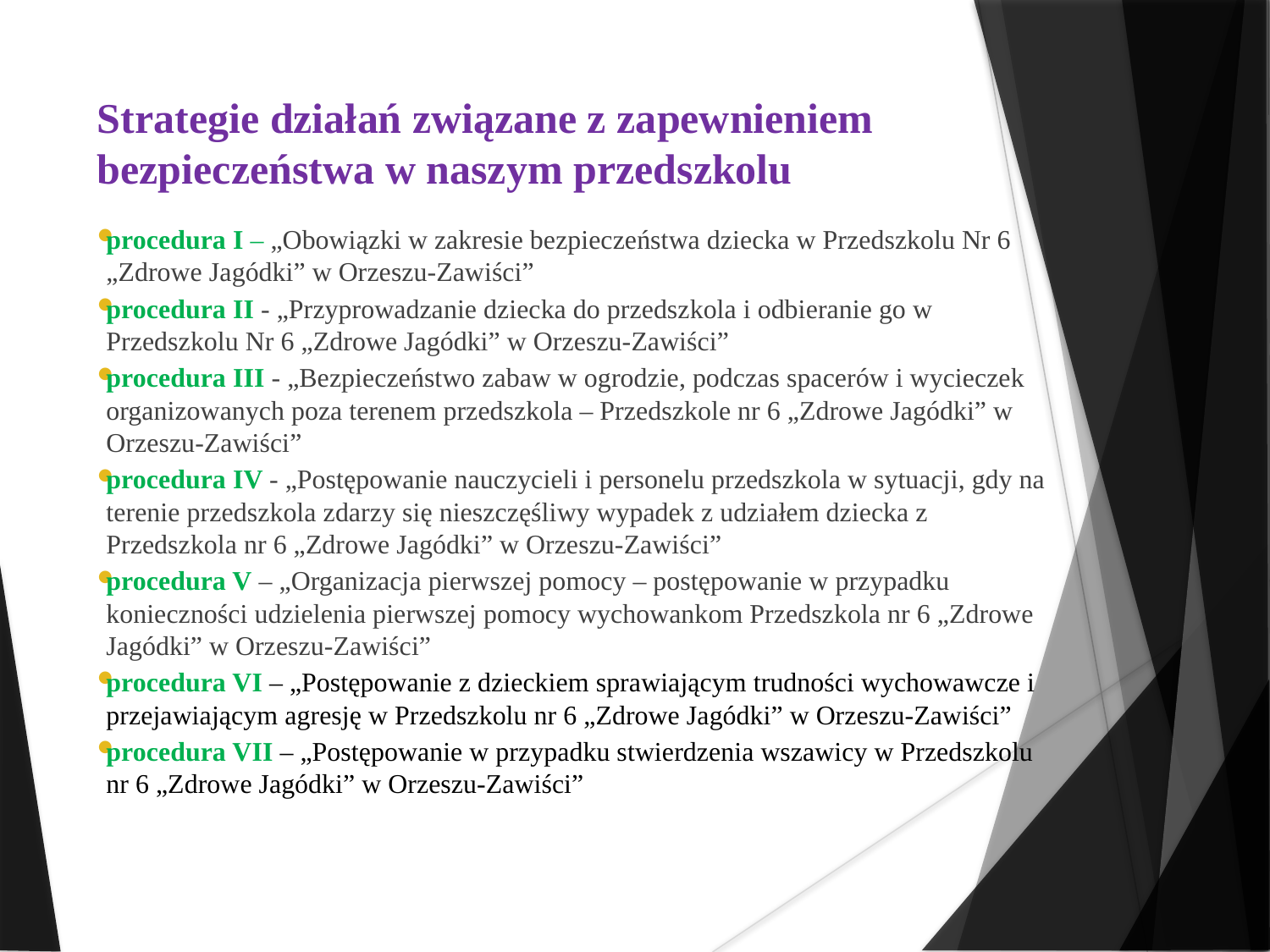

Strategie działań związane z zapewnieniem bezpieczeństwa w naszym przedszkolu
procedura I – „Obowiązki w zakresie bezpieczeństwa dziecka w Przedszkolu Nr 6 „Zdrowe Jagódki” w Orzeszu-Zawiści”
procedura II - „Przyprowadzanie dziecka do przedszkola i odbieranie go w Przedszkolu Nr 6 „Zdrowe Jagódki” w Orzeszu-Zawiści”
procedura III - „Bezpieczeństwo zabaw w ogrodzie, podczas spacerów i wycieczek organizowanych poza terenem przedszkola – Przedszkole nr 6 „Zdrowe Jagódki” w Orzeszu-Zawiści”
procedura IV - „Postępowanie nauczycieli i personelu przedszkola w sytuacji, gdy na terenie przedszkola zdarzy się nieszczęśliwy wypadek z udziałem dziecka z Przedszkola nr 6 „Zdrowe Jagódki” w Orzeszu-Zawiści”
procedura V – „Organizacja pierwszej pomocy – postępowanie w przypadku konieczności udzielenia pierwszej pomocy wychowankom Przedszkola nr 6 „Zdrowe Jagódki” w Orzeszu-Zawiści”
procedura VI – „Postępowanie z dzieckiem sprawiającym trudności wychowawcze i przejawiającym agresję w Przedszkolu nr 6 „Zdrowe Jagódki” w Orzeszu-Zawiści”
procedura VII – „Postępowanie w przypadku stwierdzenia wszawicy w Przedszkolu nr 6 „Zdrowe Jagódki” w Orzeszu-Zawiści”